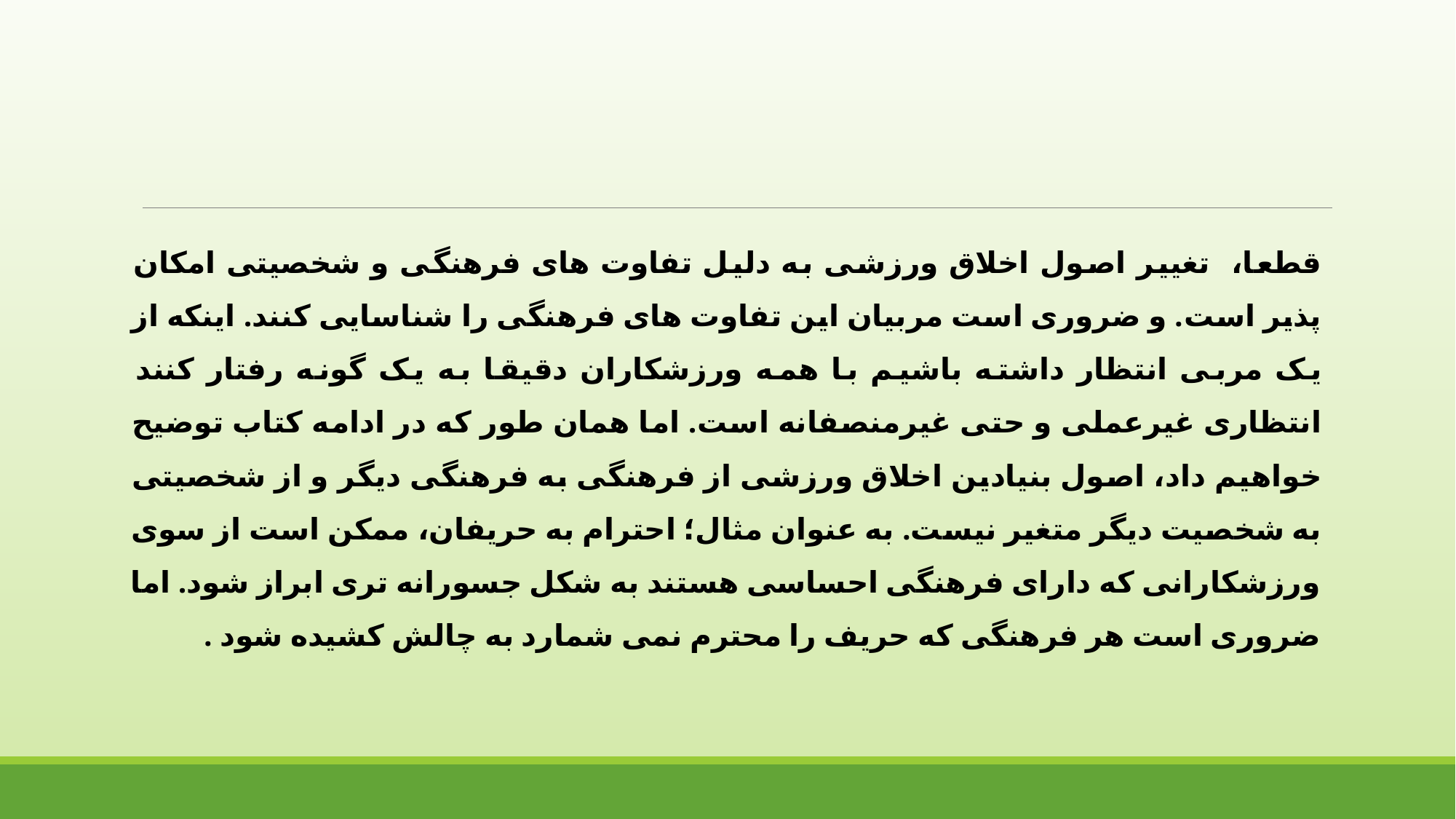

قطعا،  تغییر اصول اخلاق ورزشی به دلیل تفاوت های فرهنگی و شخصیتی امکان پذیر است. و ضروری است مربیان این تفاوت های فرهنگی را شناسایی کنند. اینکه از یک مربی انتظار داشته باشیم با همه ورزشکاران دقیقا به یک گونه رفتار کنند انتظاری غیرعملی و حتی غیرمنصفانه است. اما همان طور که در ادامه کتاب توضیح خواهیم داد، اصول بنیادین اخلاق ورزشی از فرهنگی به فرهنگی دیگر و از شخصیتی به شخصیت دیگر متغیر نیست. به عنوان مثال؛ احترام به حریفان، ممکن است از سوی ورزشکارانی که دارای فرهنگی احساسی هستند به شکل جسورانه تری ابراز شود. اما ضروری است هر فرهنگی که حریف را محترم نمی شمارد به چالش کشیده شود .